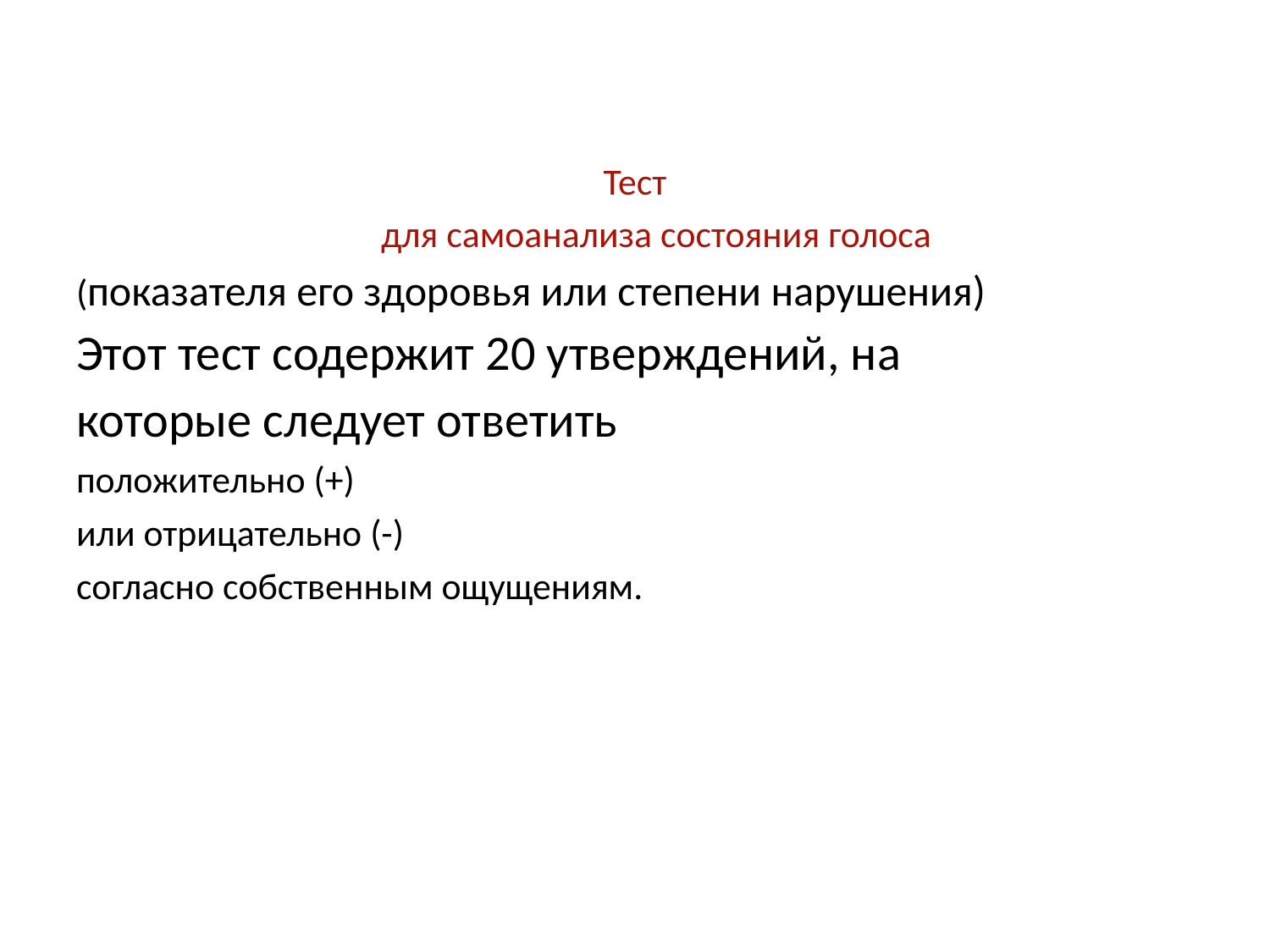

Тест
                                    для самоанализа состояния голоса
(показателя его здоровья или степени нарушения)
Этот тест содержит 20 утверждений, на
которые следует ответить
положительно (+)
или отрицательно (-)
согласно собственным ощущениям.